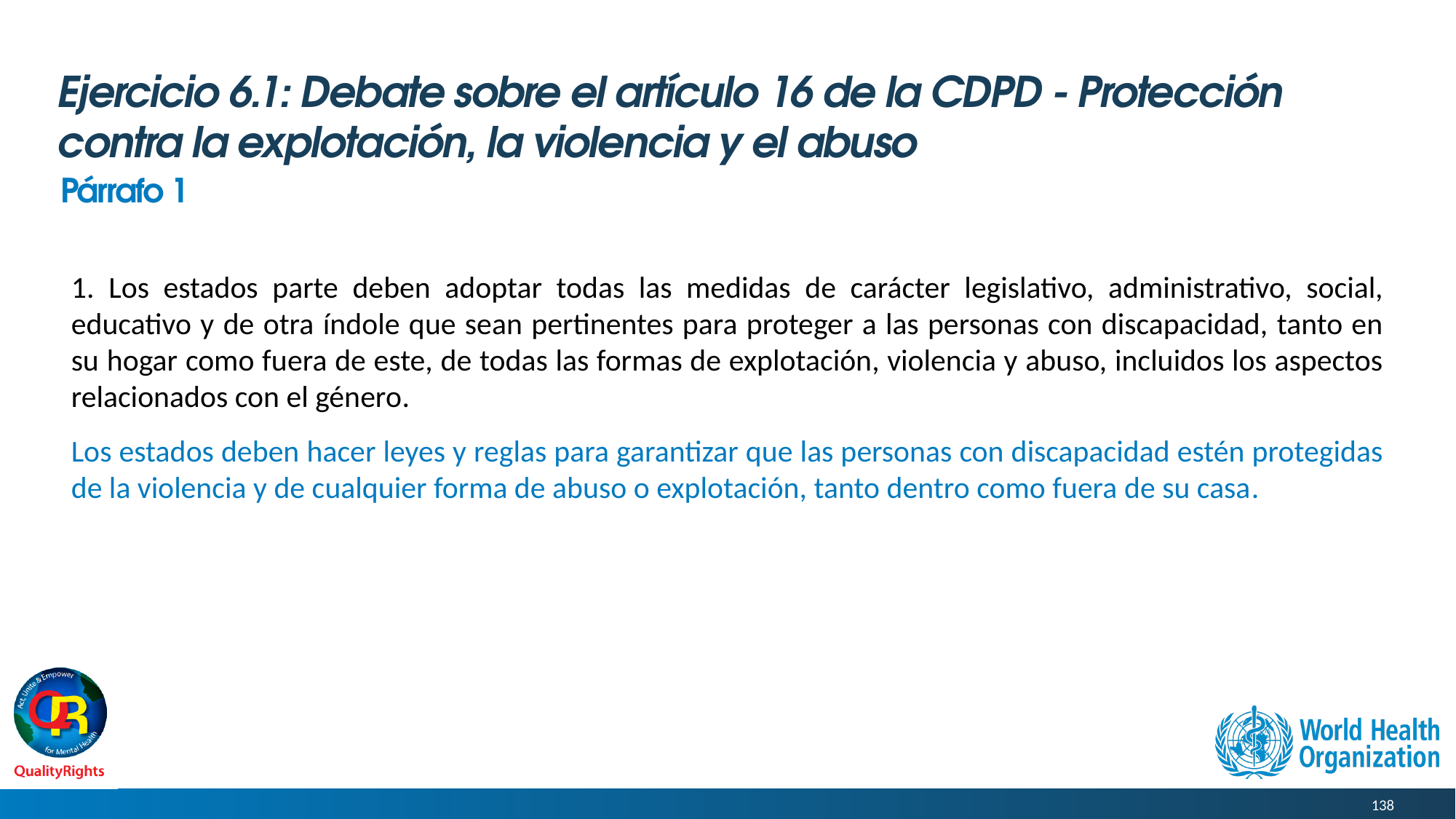

# Ejercicio 6.1: Debate sobre el artículo 16 de la CDPD - Protección contra la explotación, la violencia y el abuso
Párrafo 1

1. Los estados parte deben adoptar todas las medidas de carácter legislativo, administrativo, social, educativo y de otra índole que sean pertinentes para proteger a las personas con discapacidad, tanto en su hogar como fuera de este, de todas las formas de explotación, violencia y abuso, incluidos los aspectos relacionados con el género.
Los estados deben hacer leyes y reglas para garantizar que las personas con discapacidad estén protegidas de la violencia y de cualquier forma de abuso o explotación, tanto dentro como fuera de su casa.